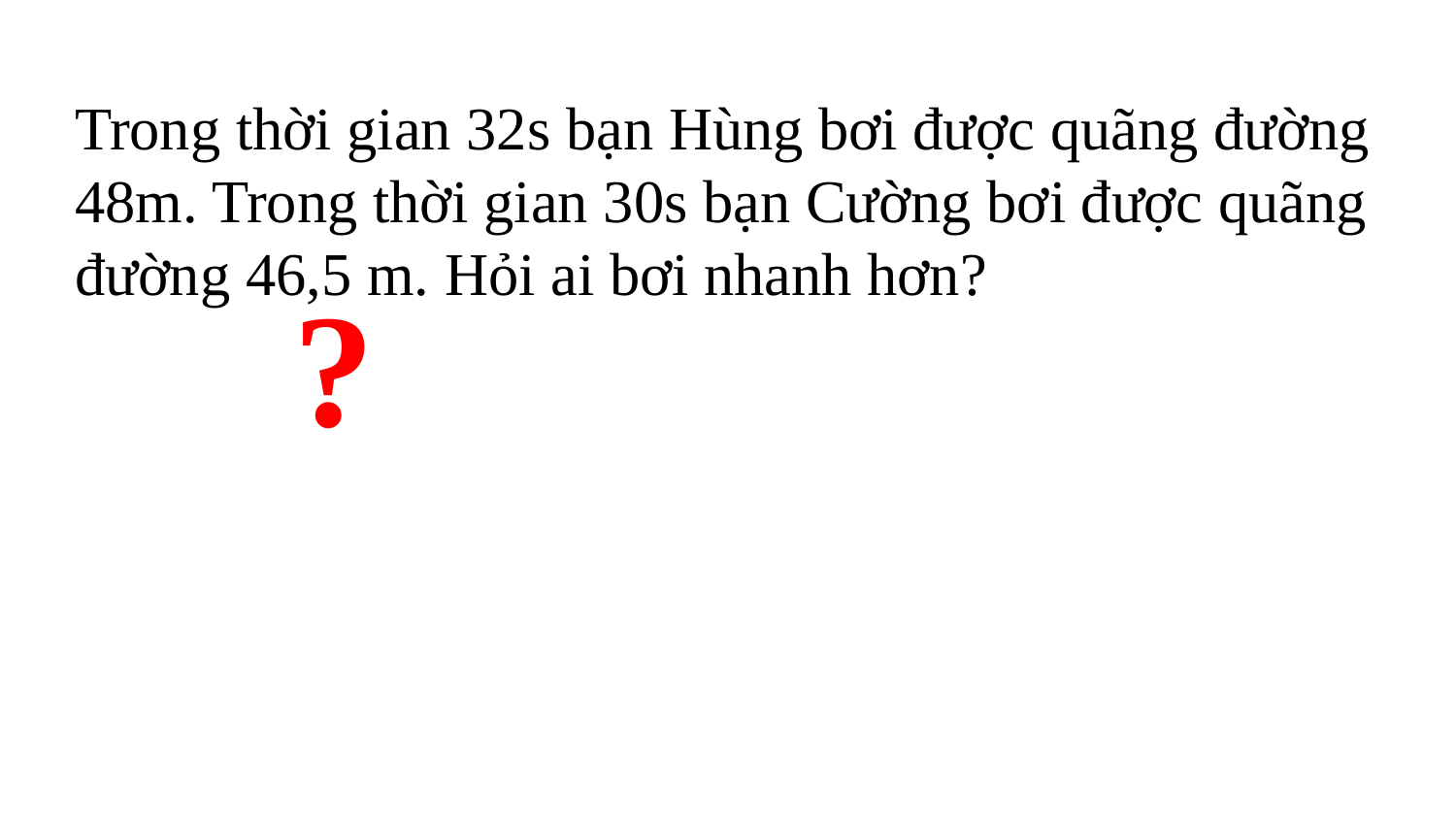

Trong thời gian 32s bạn Hùng bơi được quãng đường 48m. Trong thời gian 30s bạn Cường bơi được quãng đường 46,5 m. Hỏi ai bơi nhanh hơn?
?